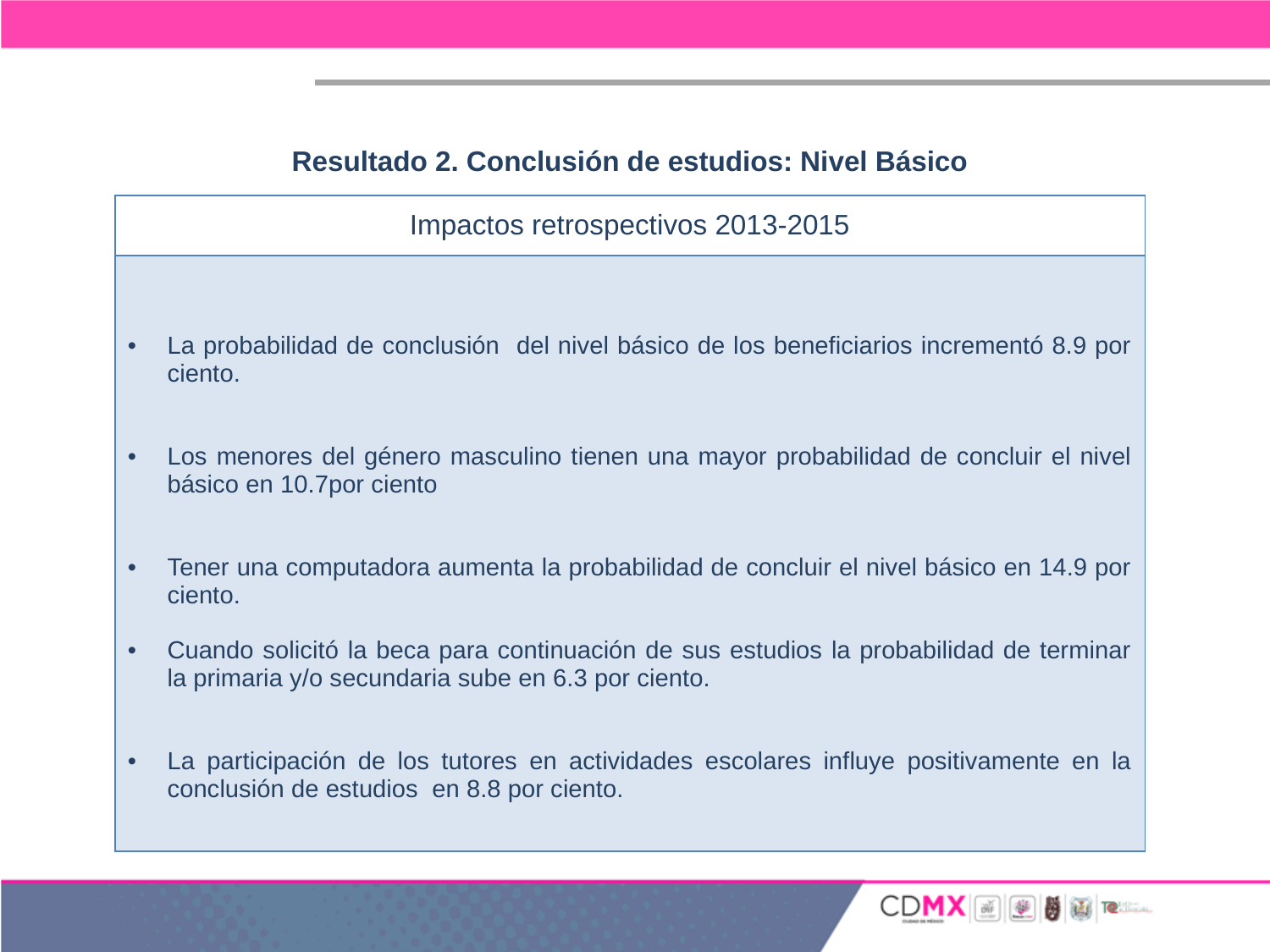

Resultado 2. Conclusión de estudios: Nivel Básico
| Impactos retrospectivos 2013-2015 |
| --- |
| La probabilidad de conclusión del nivel básico de los beneficiarios incrementó 8.9 por ciento. Los menores del género masculino tienen una mayor probabilidad de concluir el nivel básico en 10.7por ciento Tener una computadora aumenta la probabilidad de concluir el nivel básico en 14.9 por ciento. Cuando solicitó la beca para continuación de sus estudios la probabilidad de terminar la primaria y/o secundaria sube en 6.3 por ciento. La participación de los tutores en actividades escolares influye positivamente en la conclusión de estudios en 8.8 por ciento. |